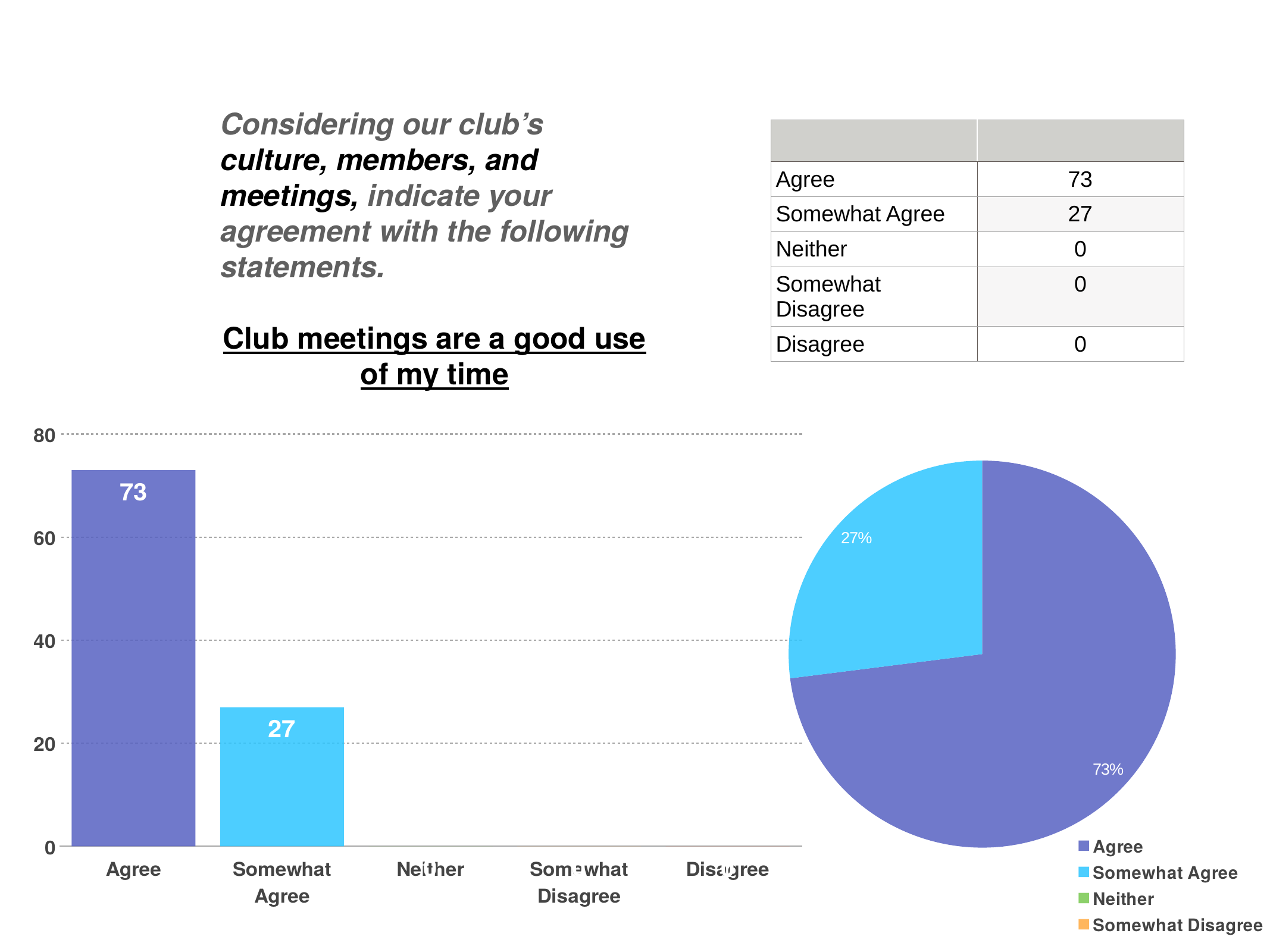

Considering our club’s culture, members, and meetings, indicate your agreement with the following statements.

Club meetings are a good use of my time
|  |  |
| --- | --- |
| Agree | 73 |
| Somewhat Agree | 27 |
| Neither | 0 |
| Somewhat Disagree | 0 |
| Disagree | 0 |

### Chart

| Category |  |
|---|---|
| Agree | 73.0 |
| Somewhat Agree | 27.0 |
| Neither | 0.0 |
| Somewhat Disagree | 0.0 |
| Disagree | 0.0 |

### Chart

| Category | Label 4 |
|---|---|
| Agree | 73.0 |
| Somewhat Agree | 27.0 |
| Neither | 0.0 |
| Somewhat Disagree | 0.0 |
| Disagree | 0.0 |